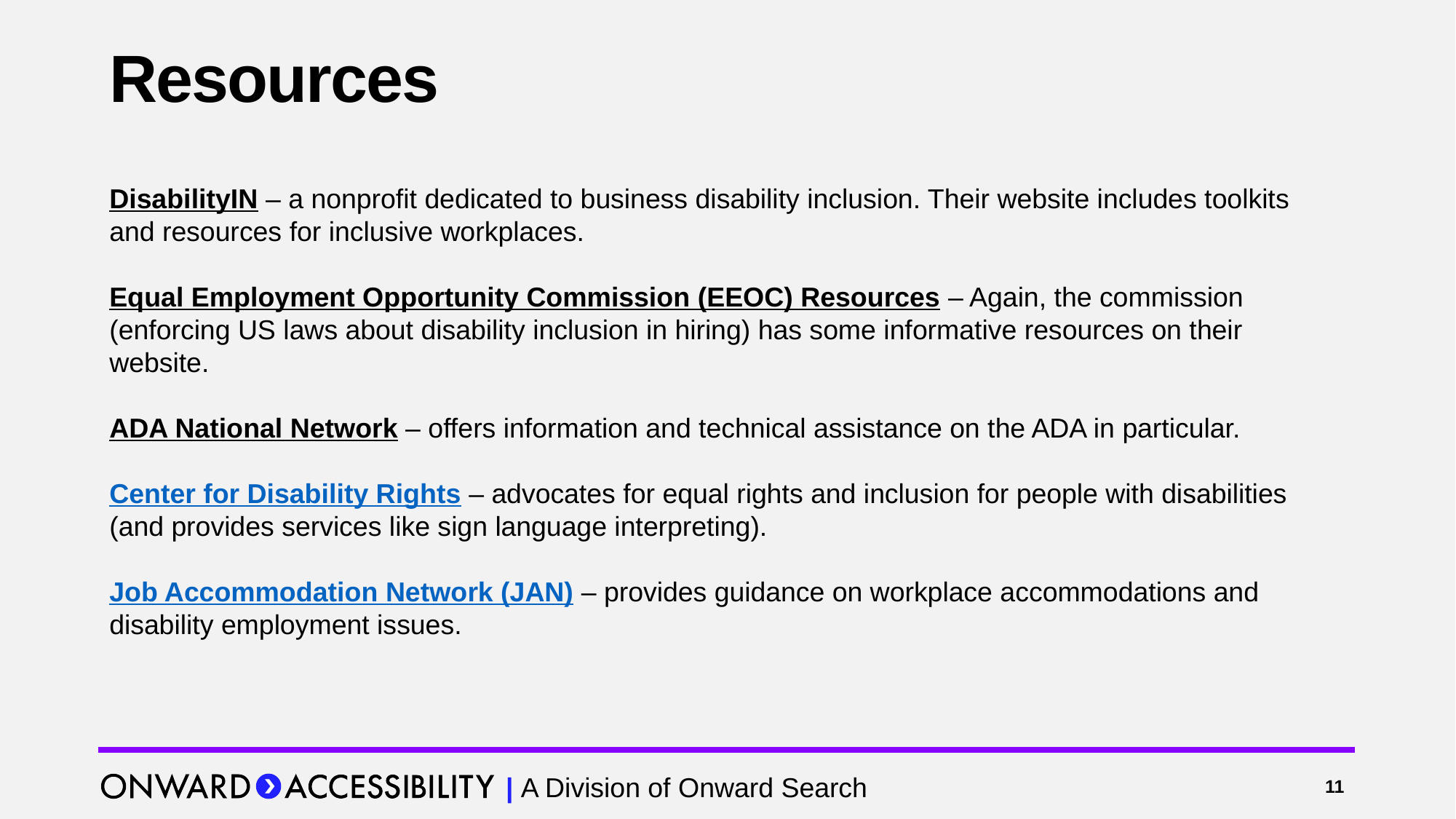

# Resources
DisabilityIN – a nonprofit dedicated to business disability inclusion. Their website includes toolkits and resources for inclusive workplaces.

Equal Employment Opportunity Commission (EEOC) Resources – Again, the commission (enforcing US laws about disability inclusion in hiring) has some informative resources on their website.

ADA National Network – offers information and technical assistance on the ADA in particular.

Center for Disability Rights – advocates for equal rights and inclusion for people with disabilities (and provides services like sign language interpreting).

Job Accommodation Network (JAN) – provides guidance on workplace accommodations and disability employment issues.
11